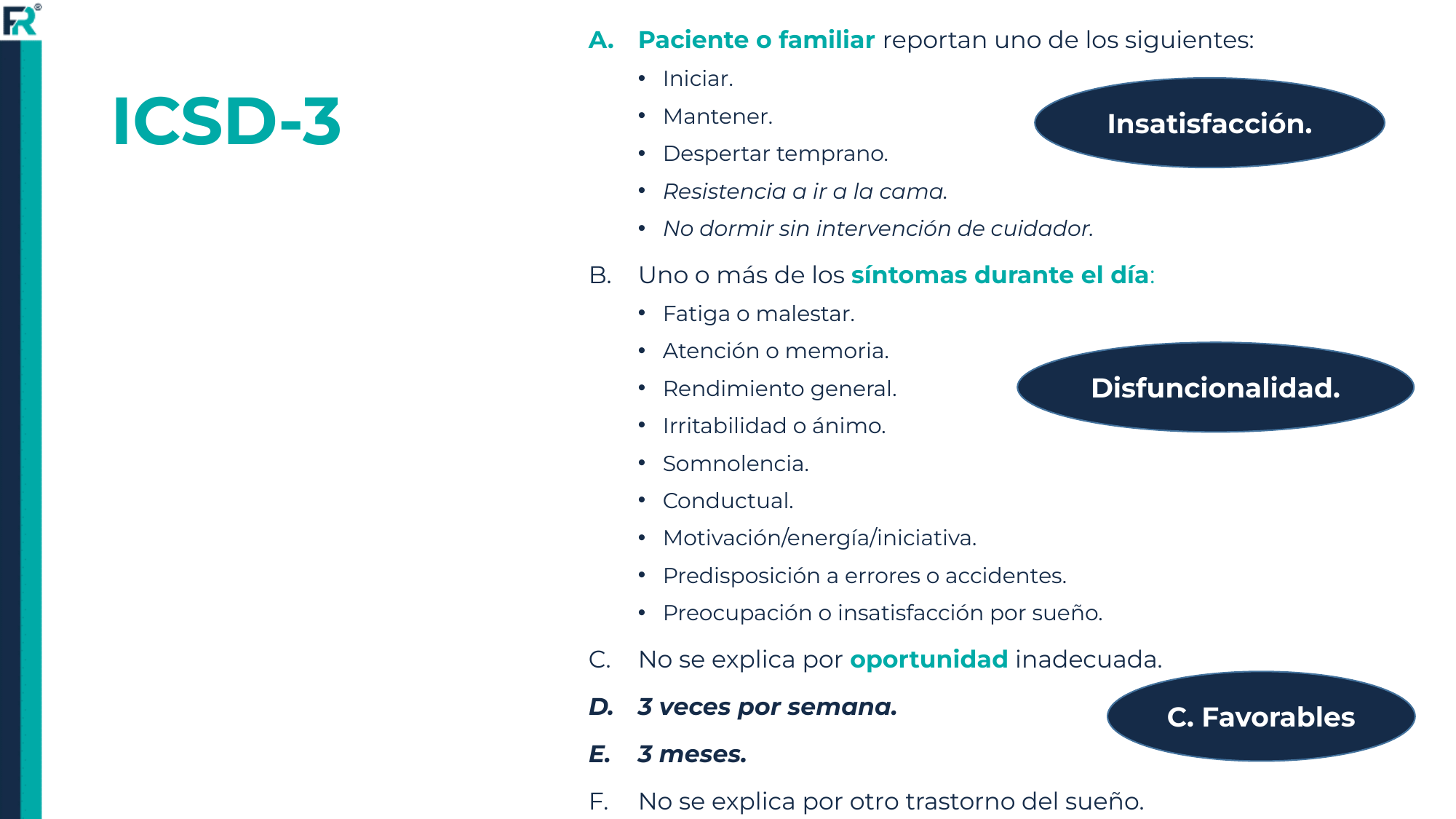

Paciente o familiar reportan uno de los siguientes:
Iniciar.
Mantener.
Despertar temprano.
Resistencia a ir a la cama.
No dormir sin intervención de cuidador.
Uno o más de los síntomas durante el día:
Fatiga o malestar.
Atención o memoria.
Rendimiento general.
Irritabilidad o ánimo.
Somnolencia.
Conductual.
Motivación/energía/iniciativa.
Predisposición a errores o accidentes.
Preocupación o insatisfacción por sueño.
No se explica por oportunidad inadecuada.
3 veces por semana.
3 meses.
No se explica por otro trastorno del sueño.

# ICSD-3
Insatisfacción.
Disfuncionalidad.
C. Favorables